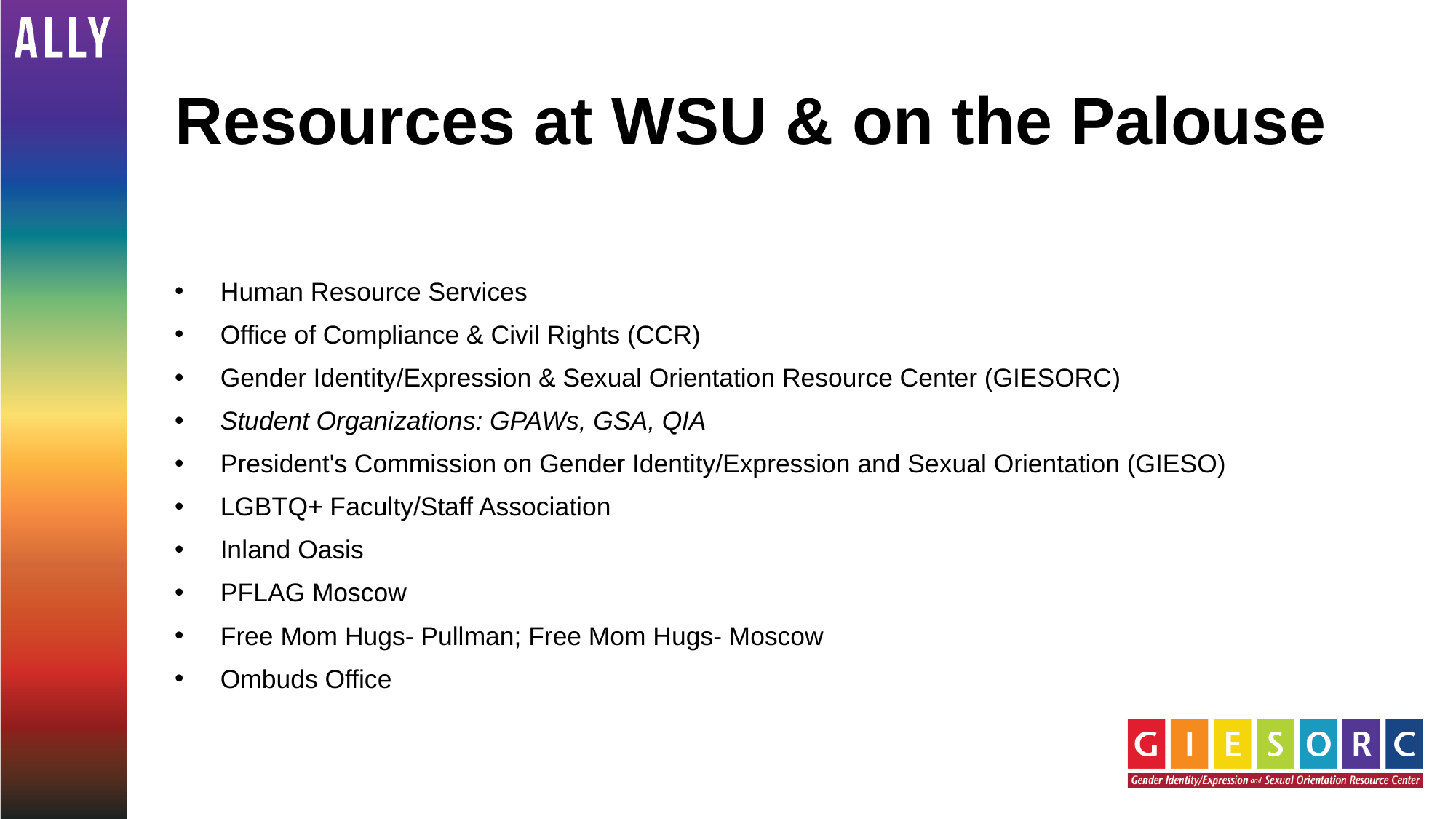

# Resources at WSU & on the Palouse
Human Resource Services
Office of Compliance & Civil Rights (CCR)
Gender Identity/Expression & Sexual Orientation Resource Center (GIESORC)
Student Organizations: GPAWs, GSA, QIA
President's Commission on Gender Identity/Expression and Sexual Orientation (GIESO)
LGBTQ+ Faculty/Staff Association
Inland Oasis
PFLAG Moscow
Free Mom Hugs- Pullman; Free Mom Hugs- Moscow
Ombuds Office